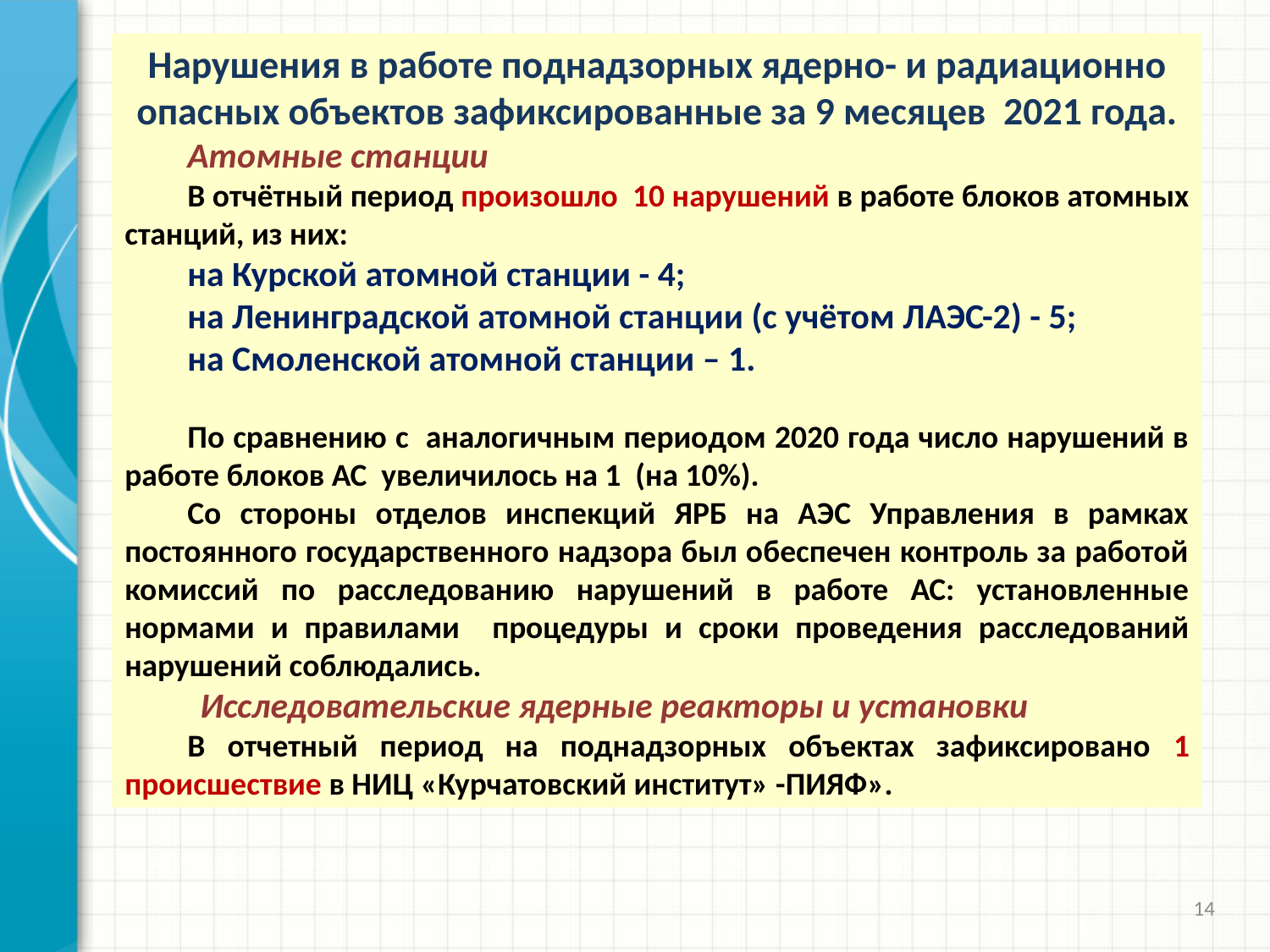

Нарушения в работе поднадзорных ядерно- и радиационно опасных объектов зафиксированные за 9 месяцев  2021 года.
Атомные станции
В отчётный период произошло  10 нарушений в работе блоков атомных станций, из них:
на Курской атомной станции - 4;
на Ленинградской атомной станции (с учётом ЛАЭС-2) - 5;
на Смоленской атомной станции – 1.

По сравнению с  аналогичным периодом 2020 года число нарушений в работе блоков АС  увеличилось на 1  (на 10%).
Со стороны отделов инспекций ЯРБ на АЭС Управления в рамках постоянного государственного надзора был обеспечен контроль за работой комиссий по расследованию нарушений в работе АС: установленные нормами и правилами  процедуры и сроки проведения расследований нарушений соблюдались.
Исследовательские ядерные реакторы и установки
В отчетный период на поднадзорных объектах зафиксировано 1 происшествие в НИЦ «Курчатовский институт» -ПИЯФ».
14